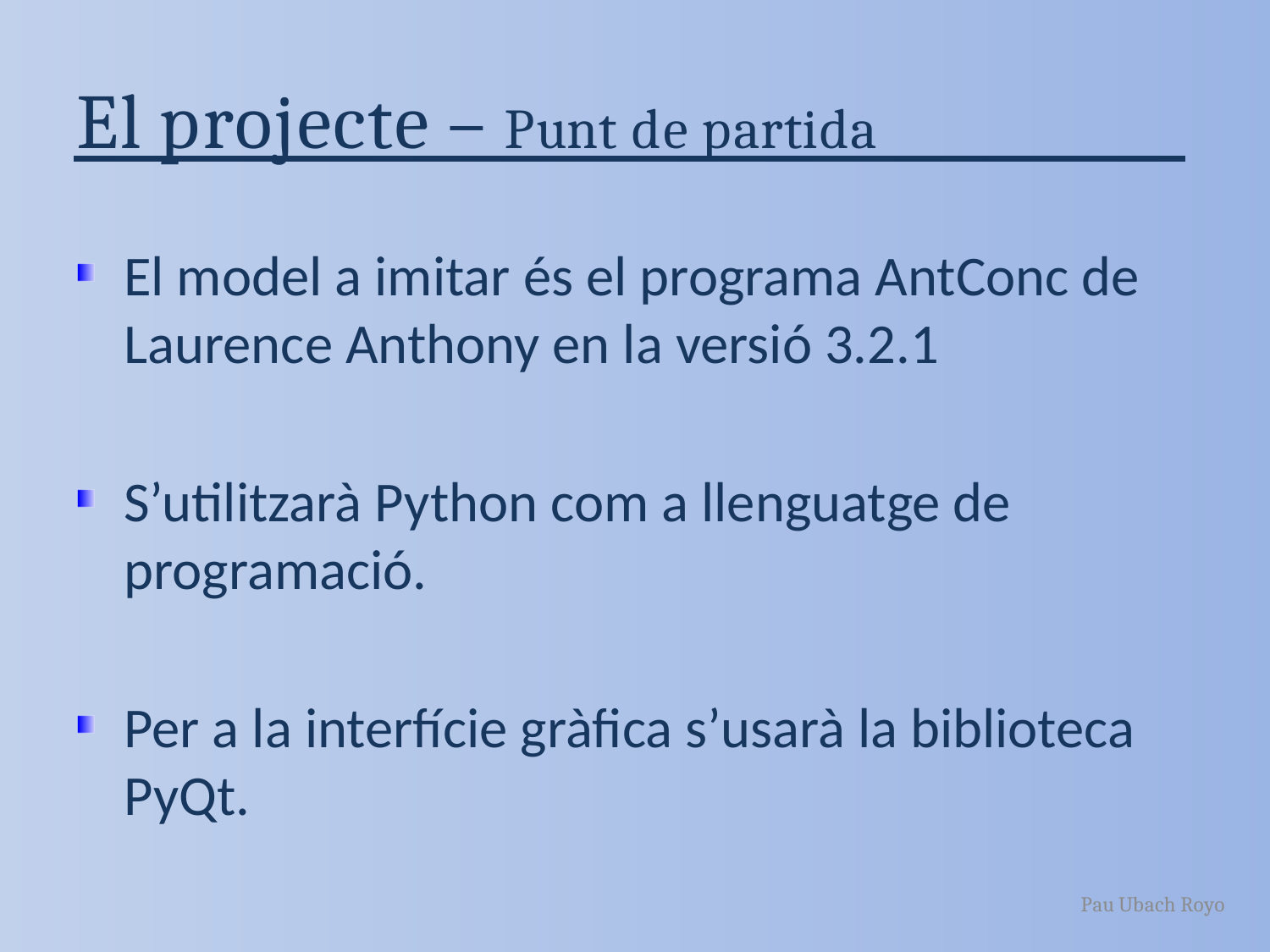

# El projecte – Punt de partida
El model a imitar és el programa AntConc de Laurence Anthony en la versió 3.2.1

S’utilitzarà Python com a llenguatge de programació.

Per a la interfície gràfica s’usarà la biblioteca PyQt.

Pau Ubach Royo